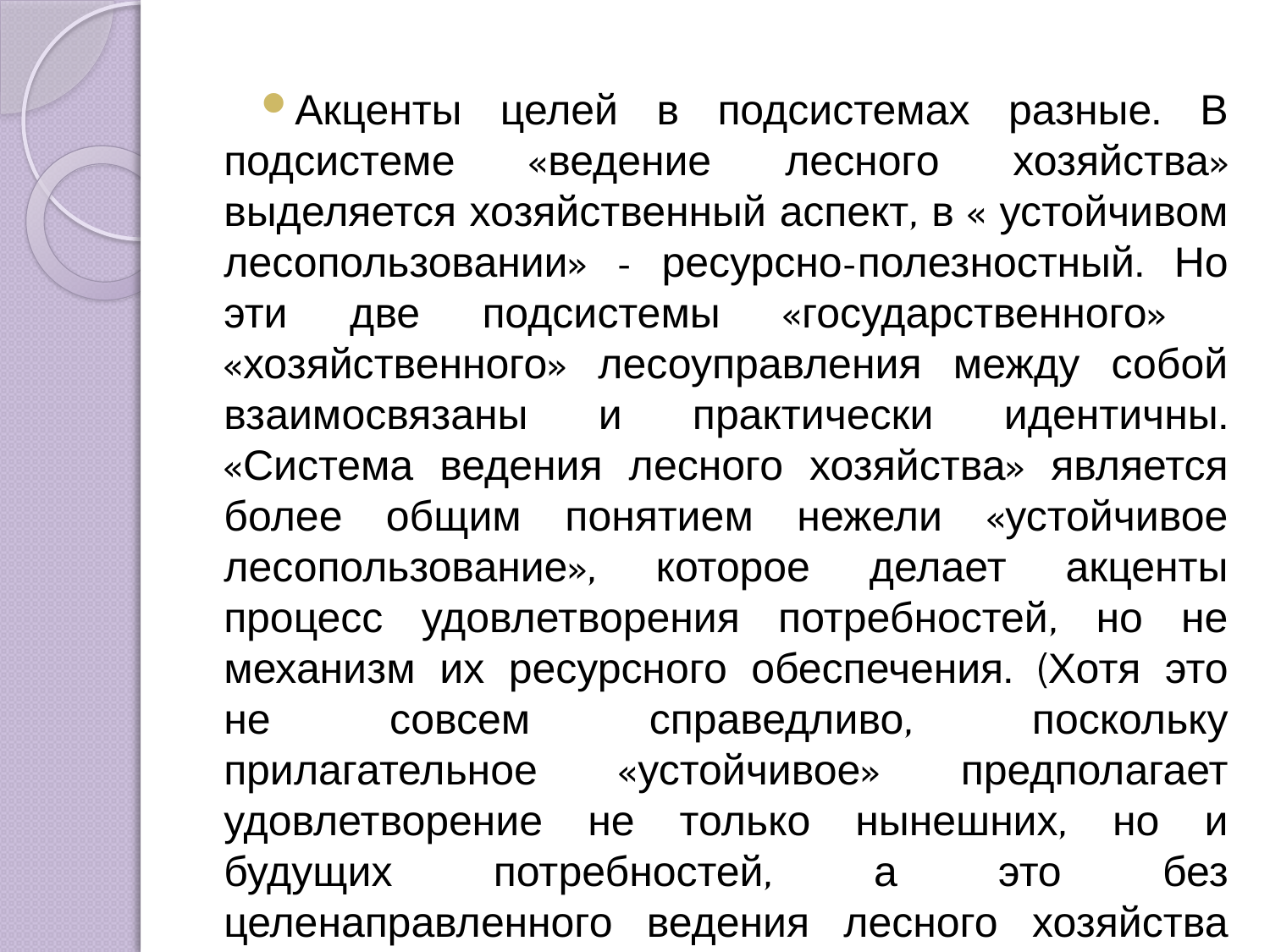

Акценты целей в подсистемах разные. В подсистеме «ведение лесного хозяйства» выделяется хозяйственный аспект, в « устойчивом лесопользовании» - ресурсно-полезностный. Но эти две подсистемы «государственного»  «хозяйственного» лесоуправления между собой взаимосвязаны и практически идентичны. «Система ведения лесного хозяйства» является более общим понятием нежели «устойчивое лесопользование», которое делает акценты процесс удовлетворения потребностей, но не механизм их ресурсного обеспечения. (Хотя это не совсем справедливо, поскольку прилагательное «устойчивое» предполагает удовлетворение не только нынешних, но и будущих потребностей, а это без целенаправленного ведения лесного хозяйства неосуществимо).